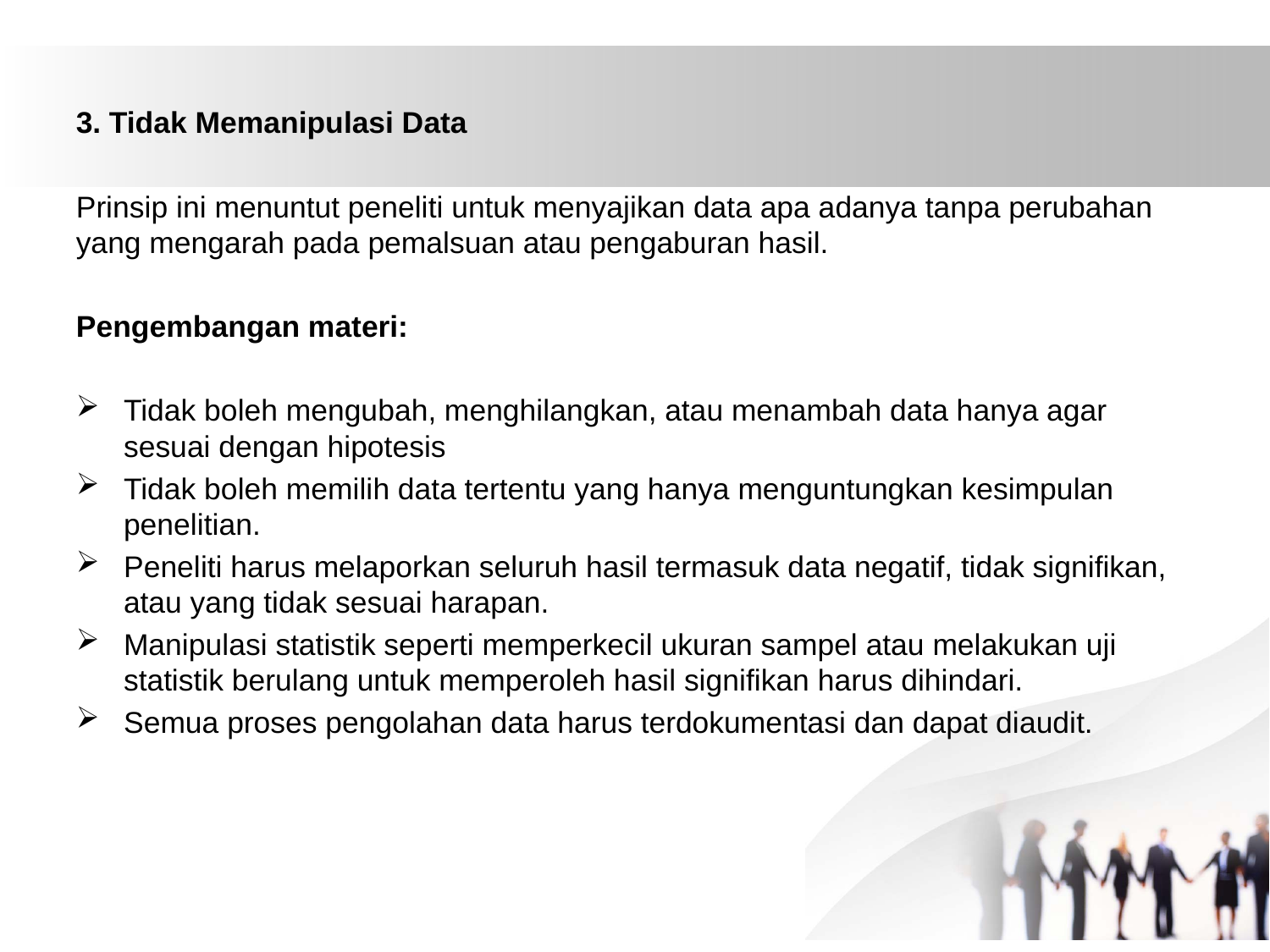

#
3. Tidak Memanipulasi Data

Prinsip ini menuntut peneliti untuk menyajikan data apa adanya tanpa perubahan yang mengarah pada pemalsuan atau pengaburan hasil.

Pengembangan materi:

Tidak boleh mengubah, menghilangkan, atau menambah data hanya agar sesuai dengan hipotesis
Tidak boleh memilih data tertentu yang hanya menguntungkan kesimpulan penelitian.
Peneliti harus melaporkan seluruh hasil termasuk data negatif, tidak signifikan, atau yang tidak sesuai harapan.
Manipulasi statistik seperti memperkecil ukuran sampel atau melakukan uji statistik berulang untuk memperoleh hasil signifikan harus dihindari.
Semua proses pengolahan data harus terdokumentasi dan dapat diaudit.